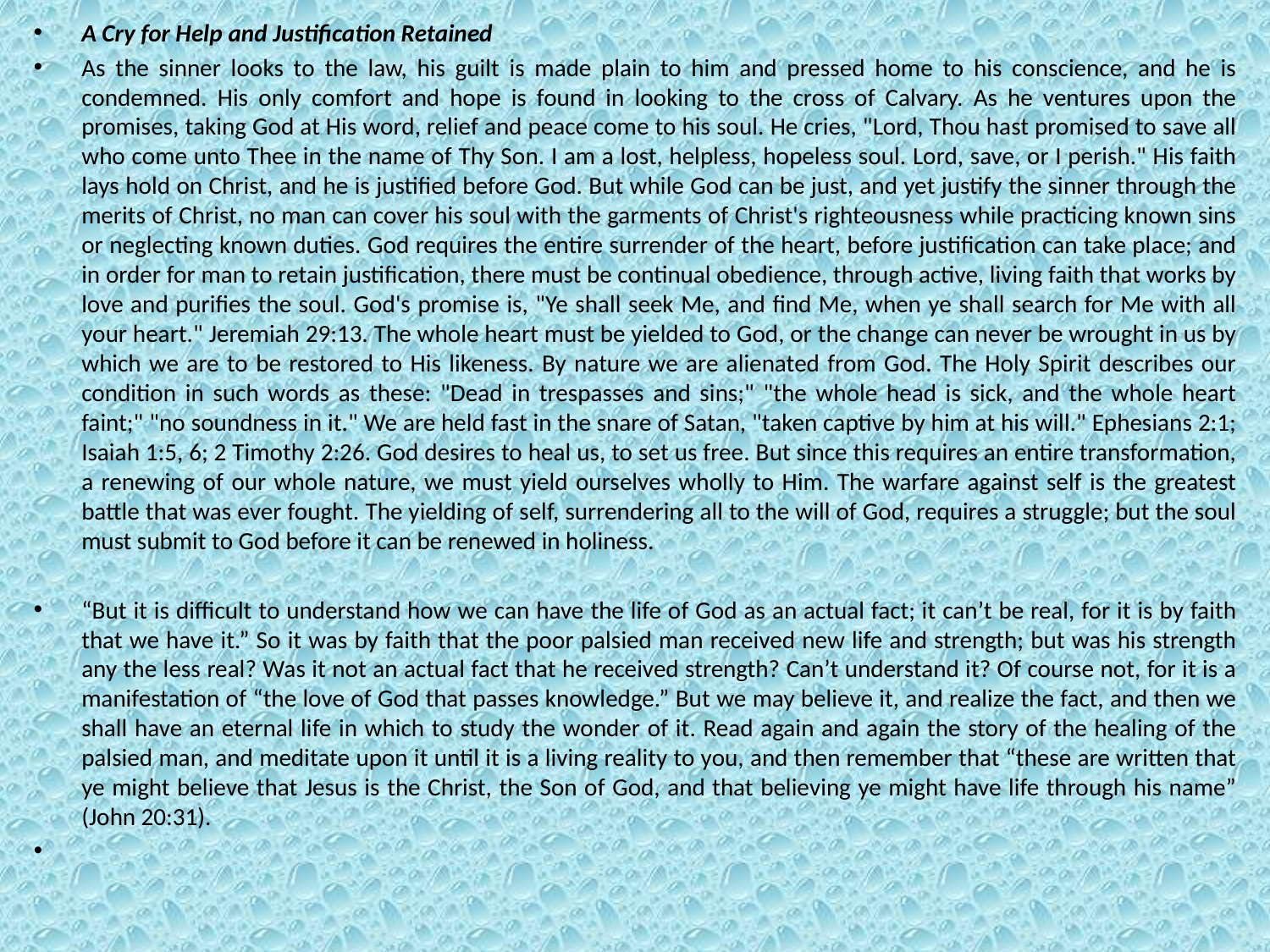

A Cry for Help and Justification Retained
As the sinner looks to the law, his guilt is made plain to him and pressed home to his conscience, and he is condemned. His only comfort and hope is found in looking to the cross of Calvary. As he ventures upon the promises, taking God at His word, relief and peace come to his soul. He cries, "Lord, Thou hast promised to save all who come unto Thee in the name of Thy Son. I am a lost, helpless, hopeless soul. Lord, save, or I perish." His faith lays hold on Christ, and he is justified before God. But while God can be just, and yet justify the sinner through the merits of Christ, no man can cover his soul with the garments of Christ's righteousness while practicing known sins or neglecting known duties. God requires the entire surrender of the heart, before justification can take place; and in order for man to retain justification, there must be continual obedience, through active, living faith that works by love and purifies the soul. God's promise is, "Ye shall seek Me, and find Me, when ye shall search for Me with all your heart." Jeremiah 29:13. The whole heart must be yielded to God, or the change can never be wrought in us by which we are to be restored to His likeness. By nature we are alienated from God. The Holy Spirit describes our condition in such words as these: "Dead in trespasses and sins;" "the whole head is sick, and the whole heart faint;" "no soundness in it." We are held fast in the snare of Satan, "taken captive by him at his will." Ephesians 2:1; Isaiah 1:5, 6; 2 Timothy 2:26. God desires to heal us, to set us free. But since this requires an entire transformation, a renewing of our whole nature, we must yield ourselves wholly to Him. The warfare against self is the greatest battle that was ever fought. The yielding of self, surrendering all to the will of God, requires a struggle; but the soul must submit to God before it can be renewed in holiness.

“But it is difficult to understand how we can have the life of God as an actual fact; it can’t be real, for it is by faith that we have it.” So it was by faith that the poor palsied man received new life and strength; but was his strength any the less real? Was it not an actual fact that he received strength? Can’t understand it? Of course not, for it is a manifestation of “the love of God that passes knowledge.” But we may believe it, and realize the fact, and then we shall have an eternal life in which to study the wonder of it. Read again and again the story of the healing of the palsied man, and meditate upon it until it is a living reality to you, and then remember that “these are written that ye might believe that Jesus is the Christ, the Son of God, and that believing ye might have life through his name” (John 20:31).